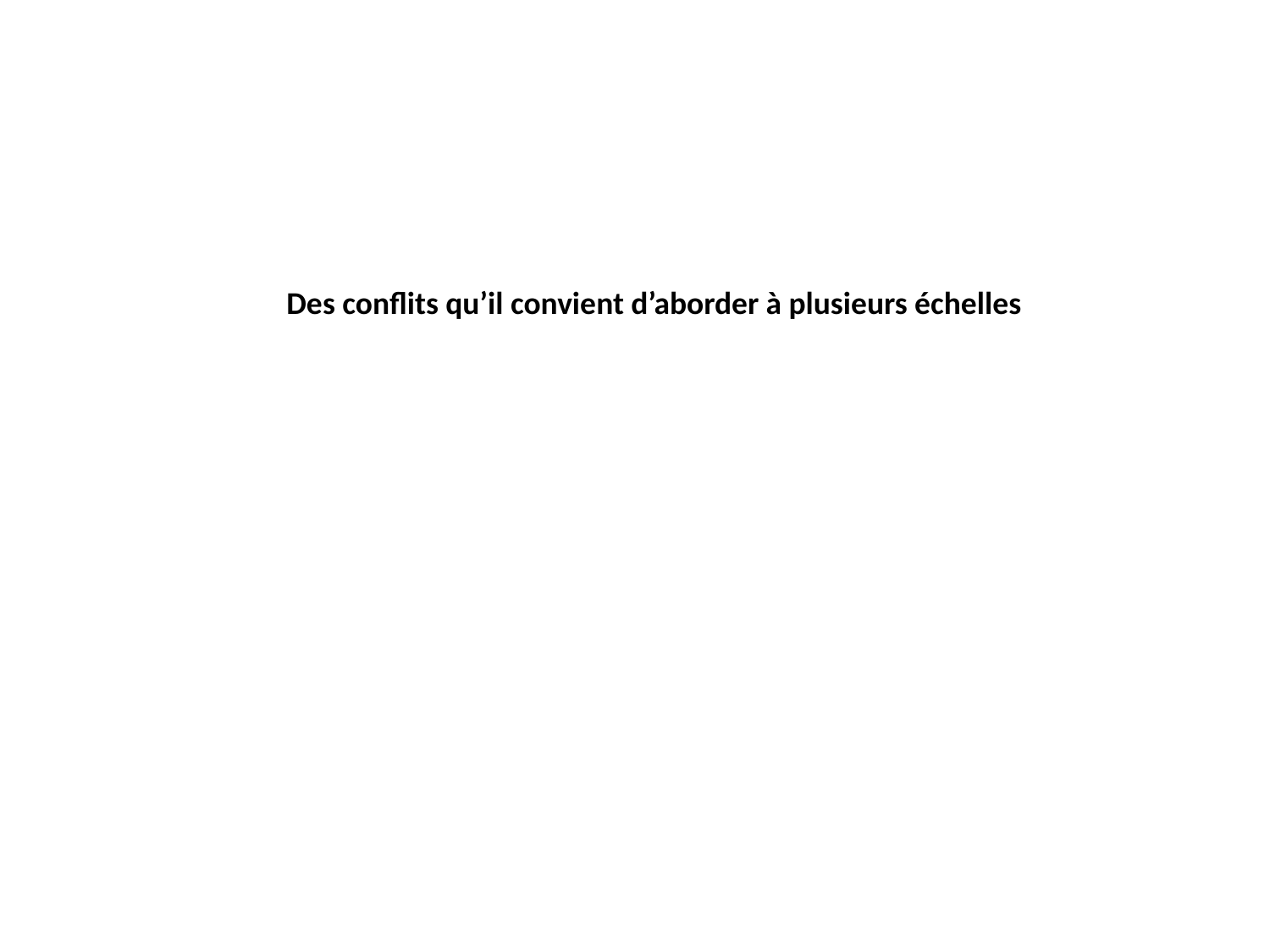

Des conflits qu’il convient d’aborder à plusieurs échelles